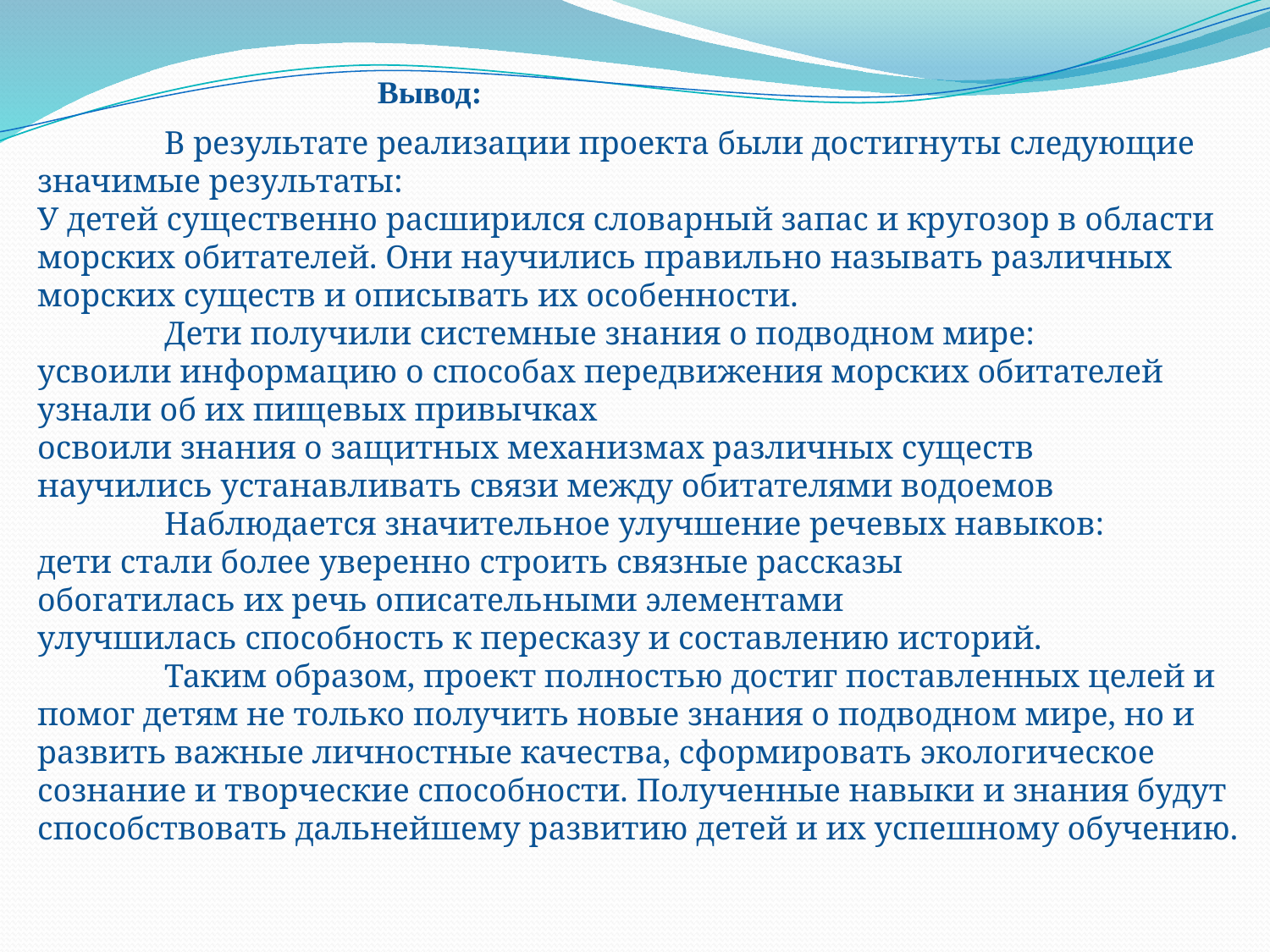

Вывод:
	В результате реализации проекта были достигнуты следующие значимые результаты:
У детей существенно расширился словарный запас и кругозор в области морских обитателей. Они научились правильно называть различных морских существ и описывать их особенности.
	Дети получили системные знания о подводном мире:
усвоили информацию о способах передвижения морских обитателей
узнали об их пищевых привычках
освоили знания о защитных механизмах различных существ
научились устанавливать связи между обитателями водоемов
	Наблюдается значительное улучшение речевых навыков:
дети стали более уверенно строить связные рассказы
обогатилась их речь описательными элементами
улучшилась способность к пересказу и составлению историй.
	Таким образом, проект полностью достиг поставленных целей и помог детям не только получить новые знания о подводном мире, но и развить важные личностные качества, сформировать экологическое сознание и творческие способности. Полученные навыки и знания будут способствовать дальнейшему развитию детей и их успешному обучению.